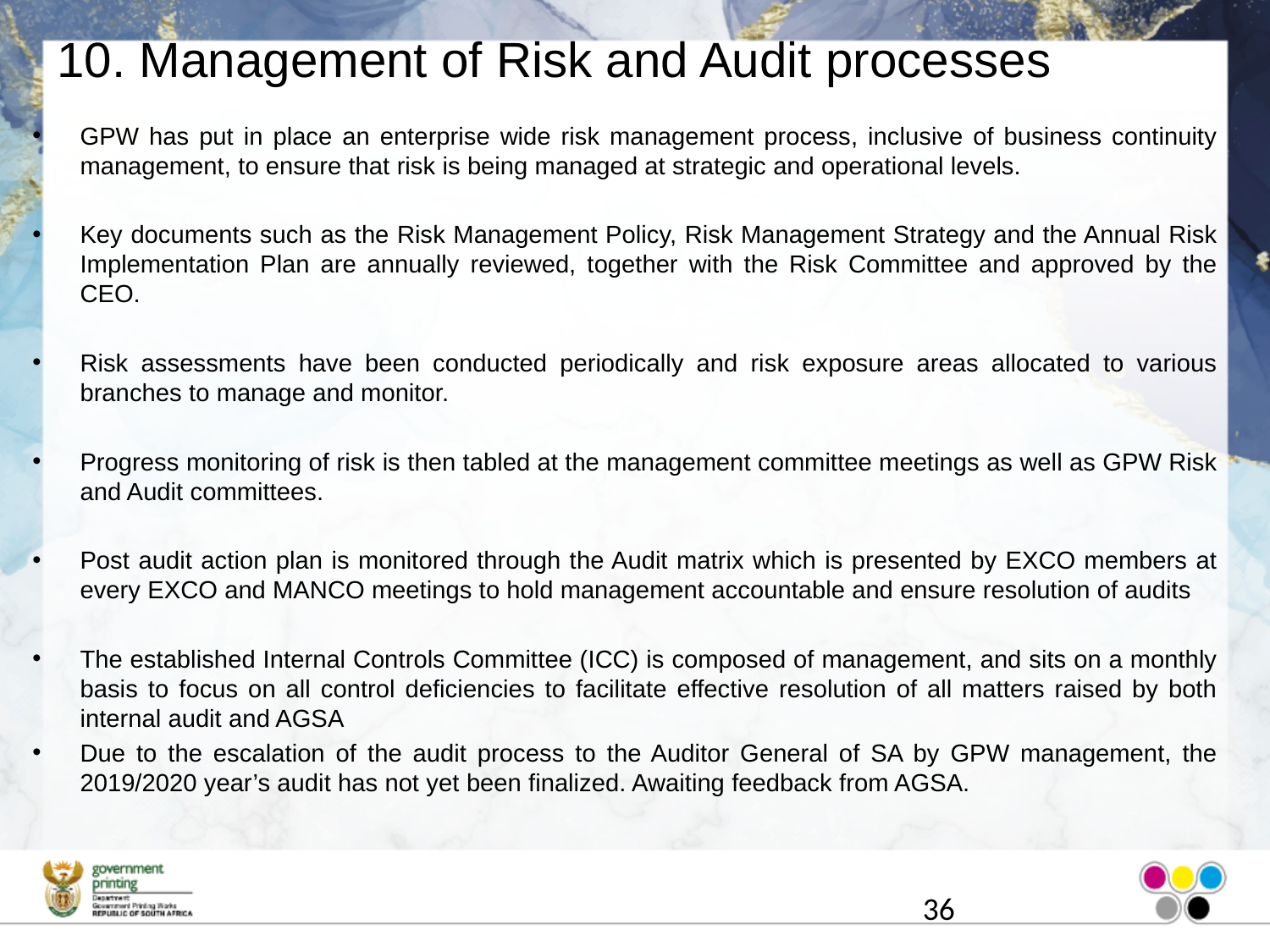

# 10. Management of Risk and Audit processes
GPW has put in place an enterprise wide risk management process, inclusive of business continuity management, to ensure that risk is being managed at strategic and operational levels.

Key documents such as the Risk Management Policy, Risk Management Strategy and the Annual Risk Implementation Plan are annually reviewed, together with the Risk Committee and approved by the CEO.

Risk assessments have been conducted periodically and risk exposure areas allocated to various branches to manage and monitor.

Progress monitoring of risk is then tabled at the management committee meetings as well as GPW Risk and Audit committees.

Post audit action plan is monitored through the Audit matrix which is presented by EXCO members at every EXCO and MANCO meetings to hold management accountable and ensure resolution of audits

The established Internal Controls Committee (ICC) is composed of management, and sits on a monthly basis to focus on all control deficiencies to facilitate effective resolution of all matters raised by both internal audit and AGSA
Due to the escalation of the audit process to the Auditor General of SA by GPW management, the 2019/2020 year’s audit has not yet been finalized. Awaiting feedback from AGSA.

36